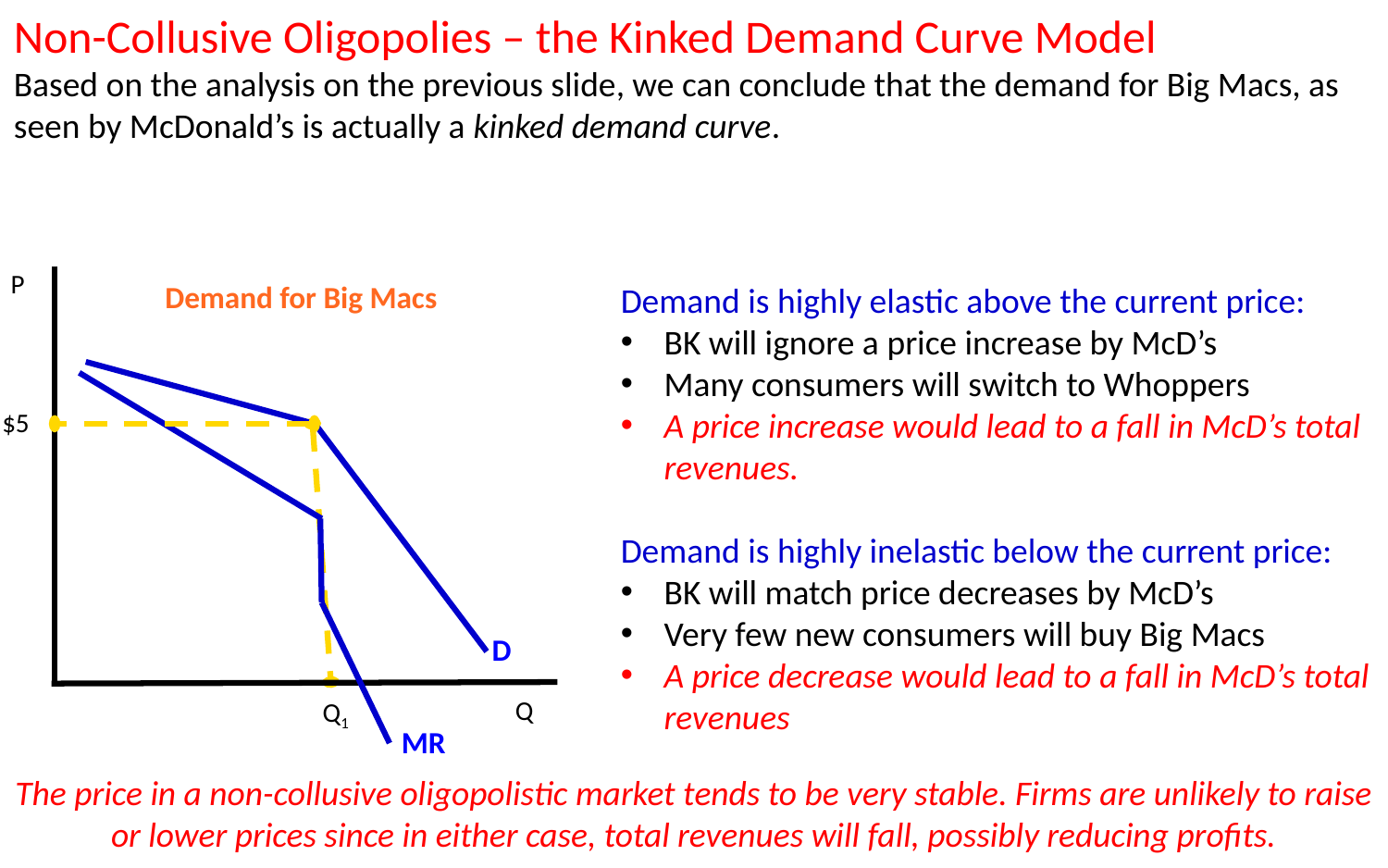

Non-Collusive Oligopolies – the Kinked Demand Curve Model
Based on the analysis on the previous slide, we can conclude that the demand for Big Macs, as seen by McDonald’s is actually a kinked demand curve.
P
Demand for Big Macs
$5
D
Q
Q1
MR
Demand is highly elastic above the current price:
BK will ignore a price increase by McD’s
Many consumers will switch to Whoppers
A price increase would lead to a fall in McD’s total revenues.

Demand is highly inelastic below the current price:
BK will match price decreases by McD’s
Very few new consumers will buy Big Macs
A price decrease would lead to a fall in McD’s total revenues
The price in a non-collusive oligopolistic market tends to be very stable. Firms are unlikely to raise or lower prices since in either case, total revenues will fall, possibly reducing profits.